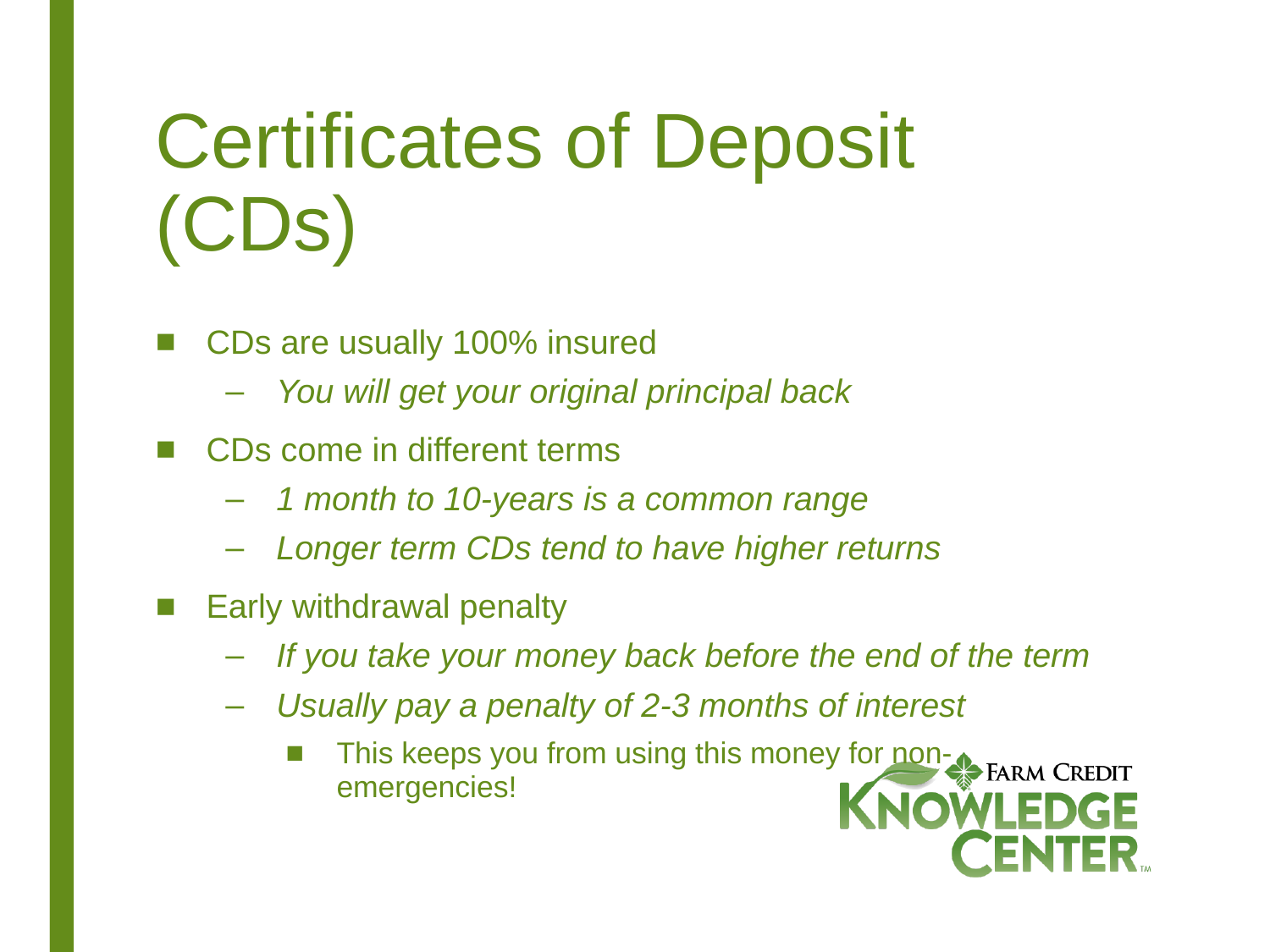

# Certificates of Deposit (CDs)
CDs are usually 100% insured
You will get your original principal back
CDs come in different terms
1 month to 10-years is a common range
Longer term CDs tend to have higher returns
Early withdrawal penalty
If you take your money back before the end of the term
Usually pay a penalty of 2-3 months of interest
This keeps you from using this money for non-emergencies!